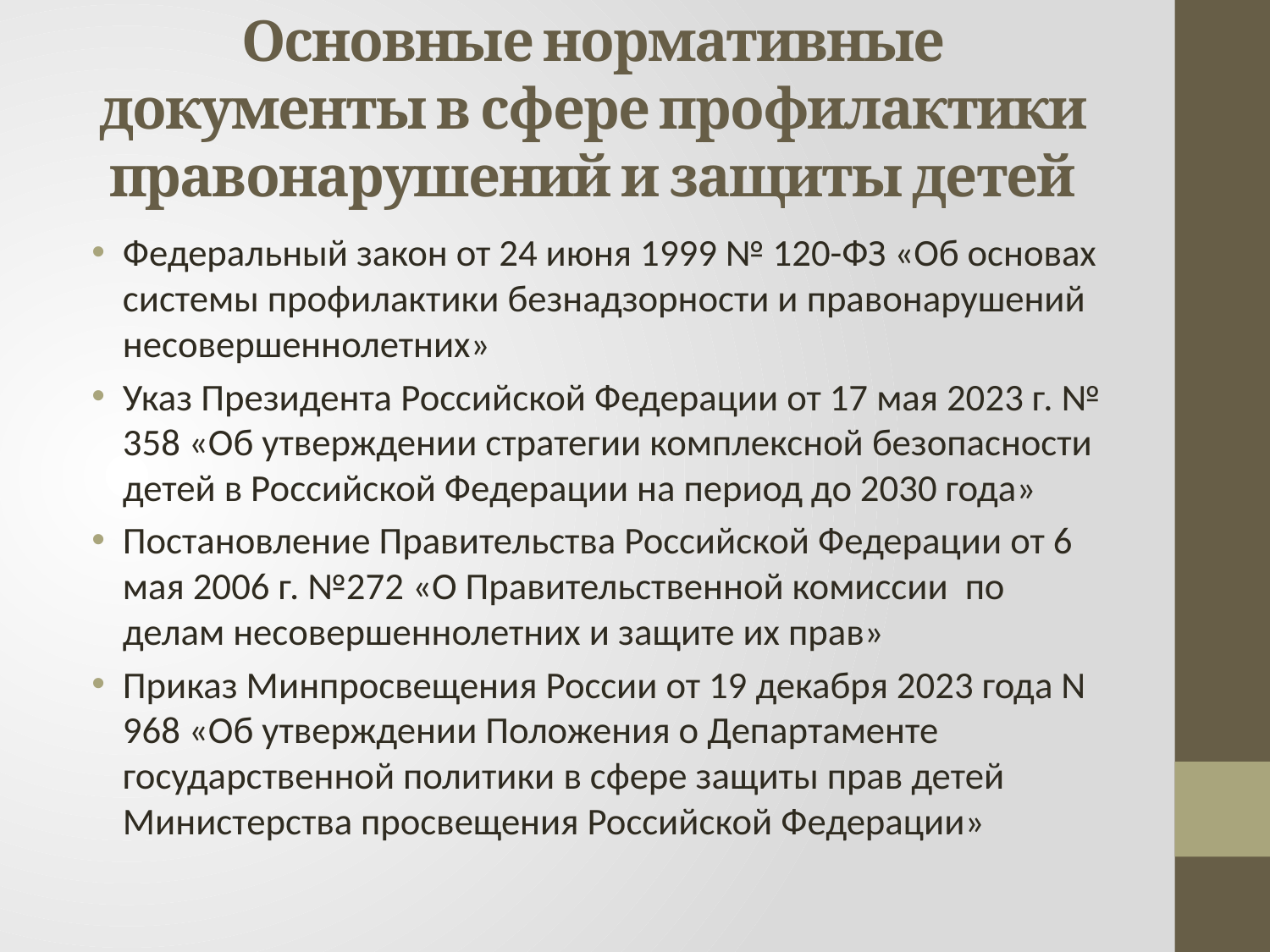

# Основные нормативные документы в сфере профилактики правонарушений и защиты детей
Федеральный закон от 24 июня 1999 № 120-ФЗ «Об основах системы профилактики безнадзорности и правонарушений несовершеннолетних»
Указ Президента Российской Федерации от 17 мая 2023 г. № 358 «Об утверждении стратегии комплексной безопасности детей в Российской Федерации на период до 2030 года»
Постановление Правительства Российской Федерации от 6 мая 2006 г. №272 «О Правительственной комиссии  по делам несовершеннолетних и защите их прав»
Приказ Минпросвещения России от 19 декабря 2023 года N 968 «Об утверждении Положения о Департаменте государственной политики в сфере защиты прав детей Министерства просвещения Российской Федерации»